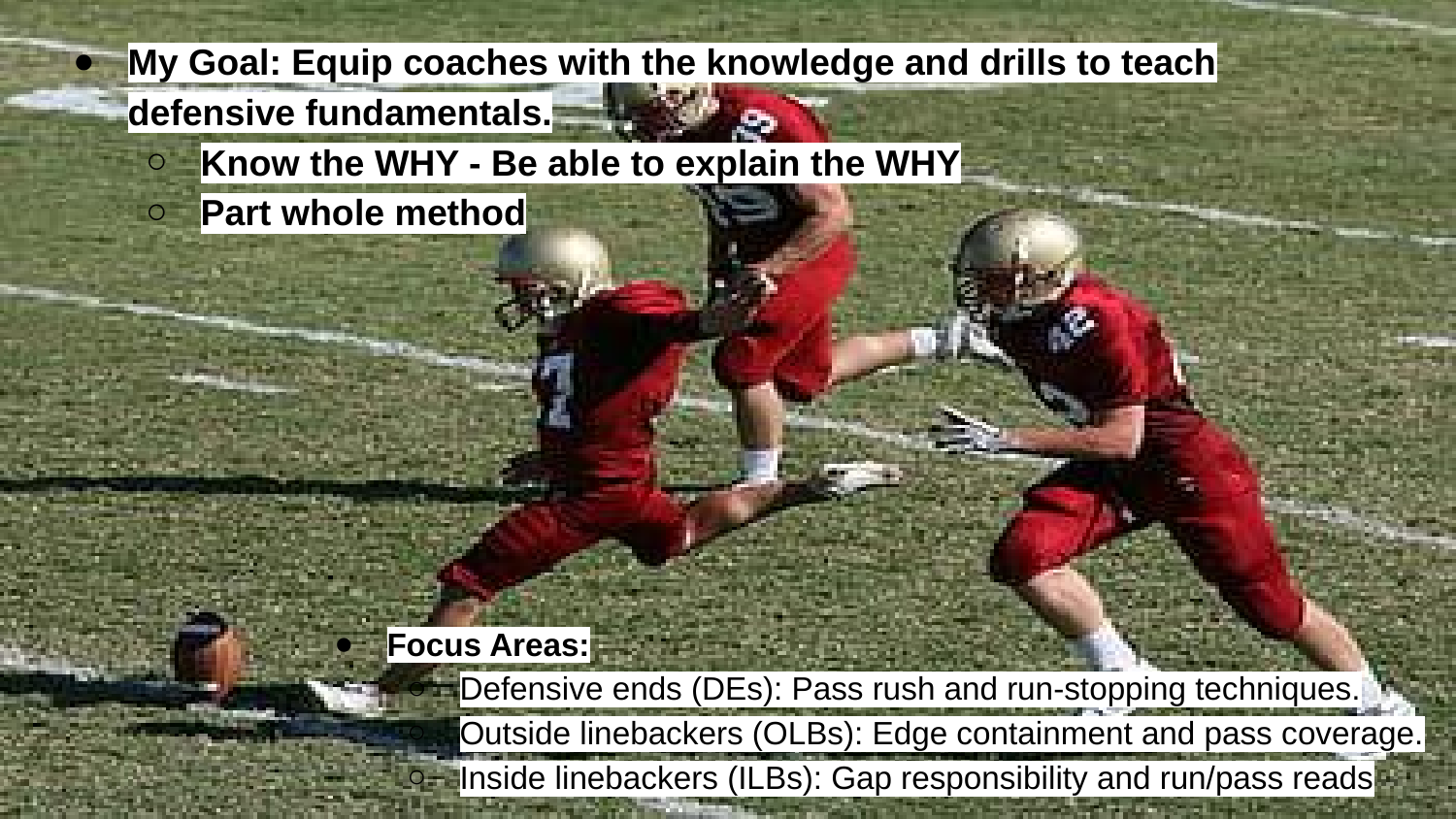

# My Goal: Equip coaches with the knowledge and drills to teach defensive fundamentals.
Know the WHY - Be able to explain the WHY
Part whole method

Focus Areas:
Defensive ends (DEs): Pass rush and run-stopping techniques.
Outside linebackers (OLBs): Edge containment and pass coverage.
Inside linebackers (ILBs): Gap responsibility and run/pass reads